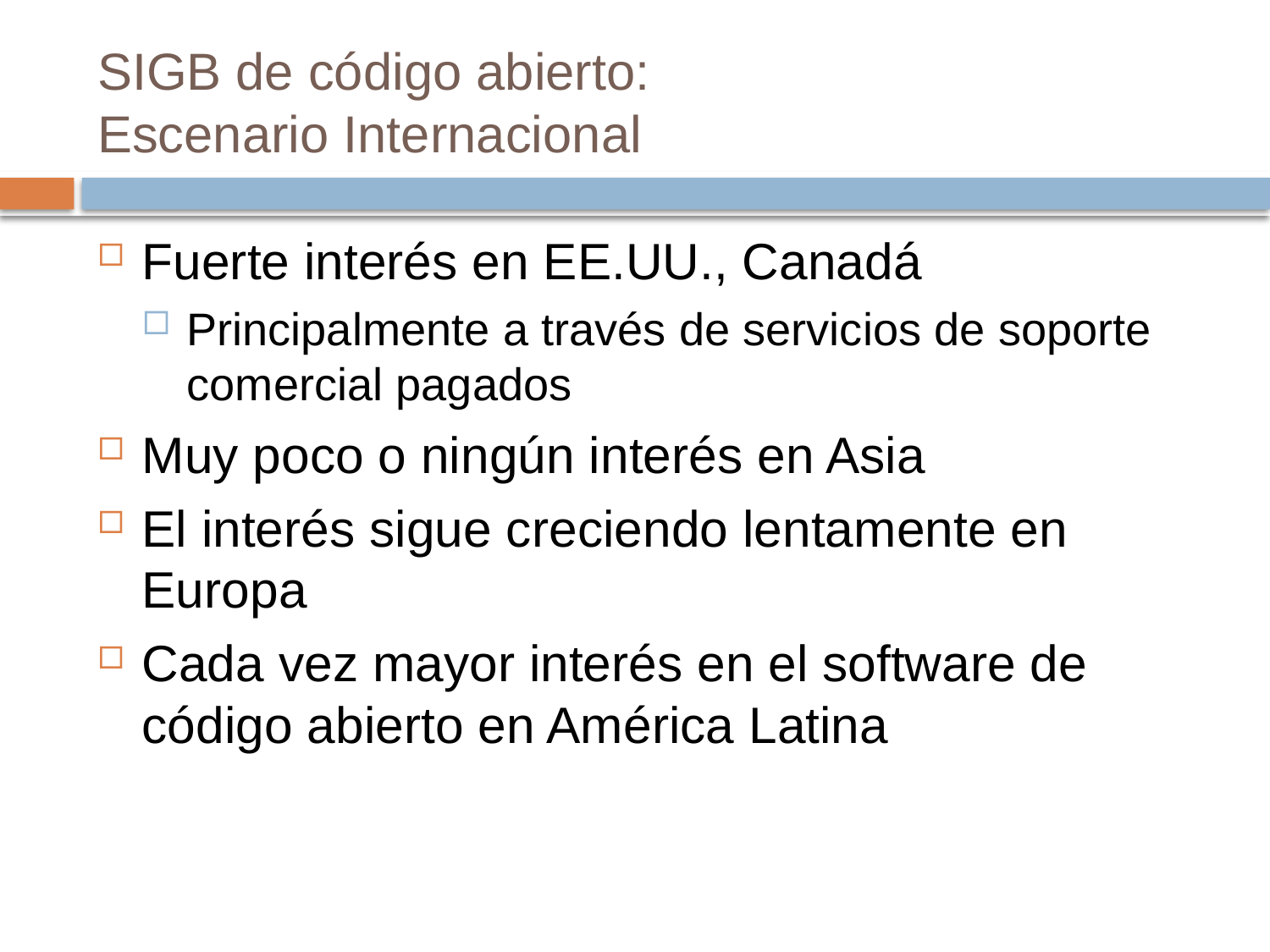

# SIGB de código abierto: Escenario Internacional
Fuerte interés en EE.UU., Canadá
Principalmente a través de servicios de soporte comercial pagados
Muy poco o ningún interés en Asia
El interés sigue creciendo lentamente en Europa
Cada vez mayor interés en el software de código abierto en América Latina